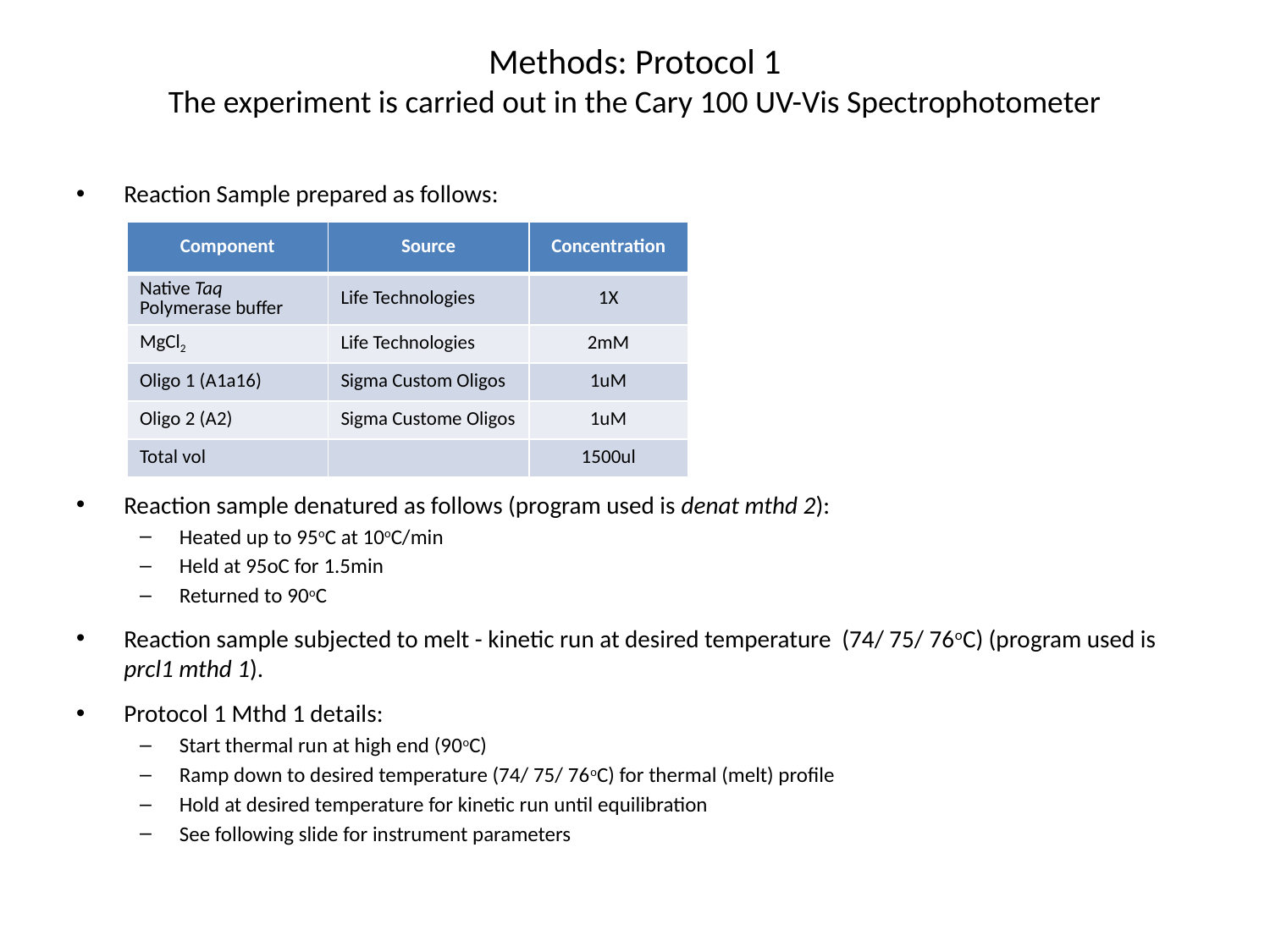

# Methods: Protocol 1 The experiment is carried out in the Cary 100 UV-Vis Spectrophotometer

Reaction Sample prepared as follows:

Reaction sample denatured as follows (program used is denat mthd 2):
Heated up to 95oC at 10oC/min
Held at 95oC for 1.5min
Returned to 90oC
Reaction sample subjected to melt - kinetic run at desired temperature  (74/ 75/ 76oC) (program used is prcl1 mthd 1).
Protocol 1 Mthd 1 details:
Start thermal run at high end (90oC)
Ramp down to desired temperature (74/ 75/ 76oC) for thermal (melt) profile
Hold at desired temperature for kinetic run until equilibration
See following slide for instrument parameters

| Component | Source | Concentration |
| --- | --- | --- |
| Native Taq Polymerase buffer | Life Technologies | 1X |
| MgCl2 | Life Technologies | 2mM |
| Oligo 1 (A1a16) | Sigma Custom Oligos | 1uM |
| Oligo 2 (A2) | Sigma Custome Oligos | 1uM |
| Total vol |  | 1500ul |